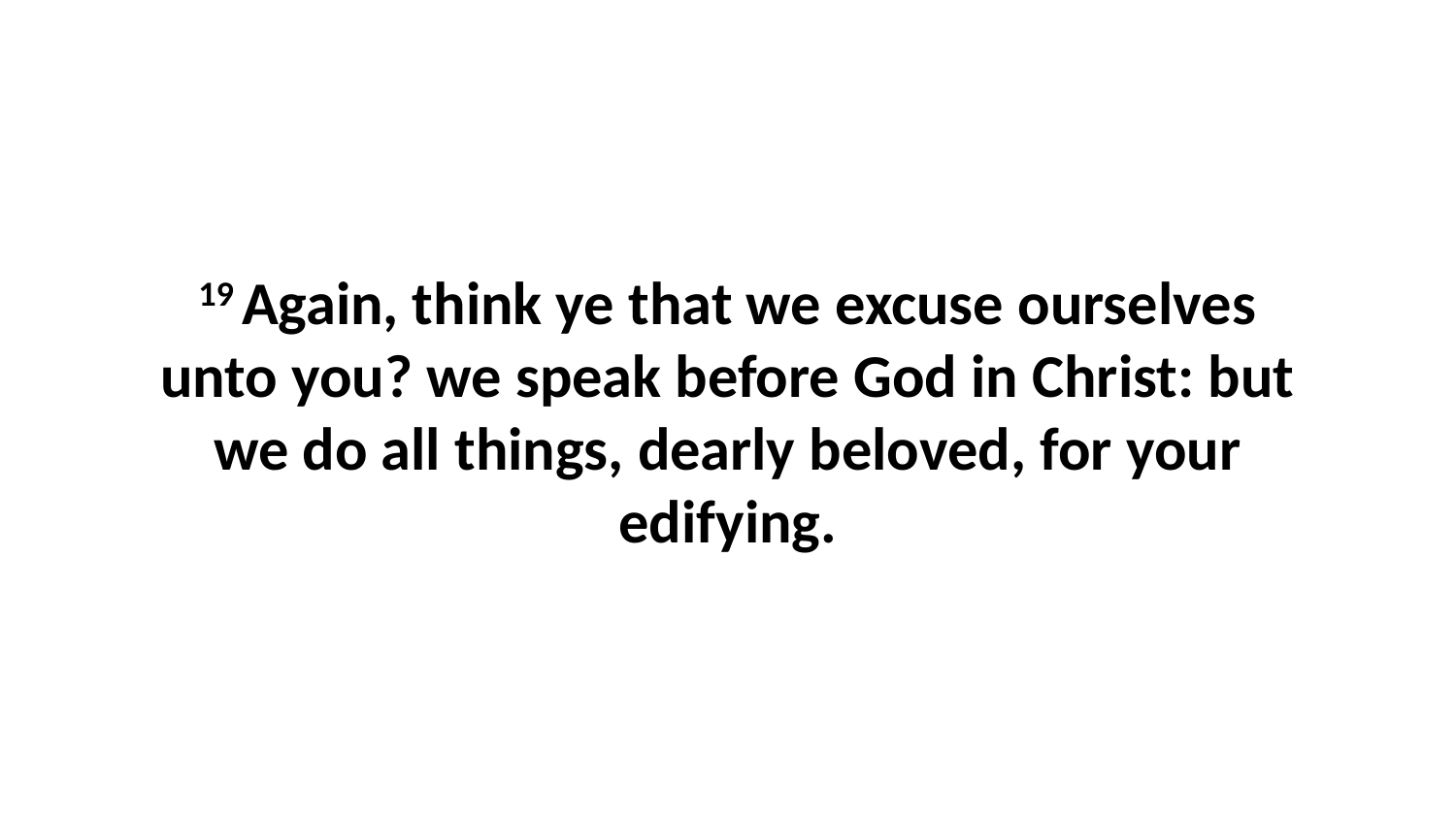

19 Again, think ye that we excuse ourselves unto you? we speak before God in Christ: but we do all things, dearly beloved, for your edifying.